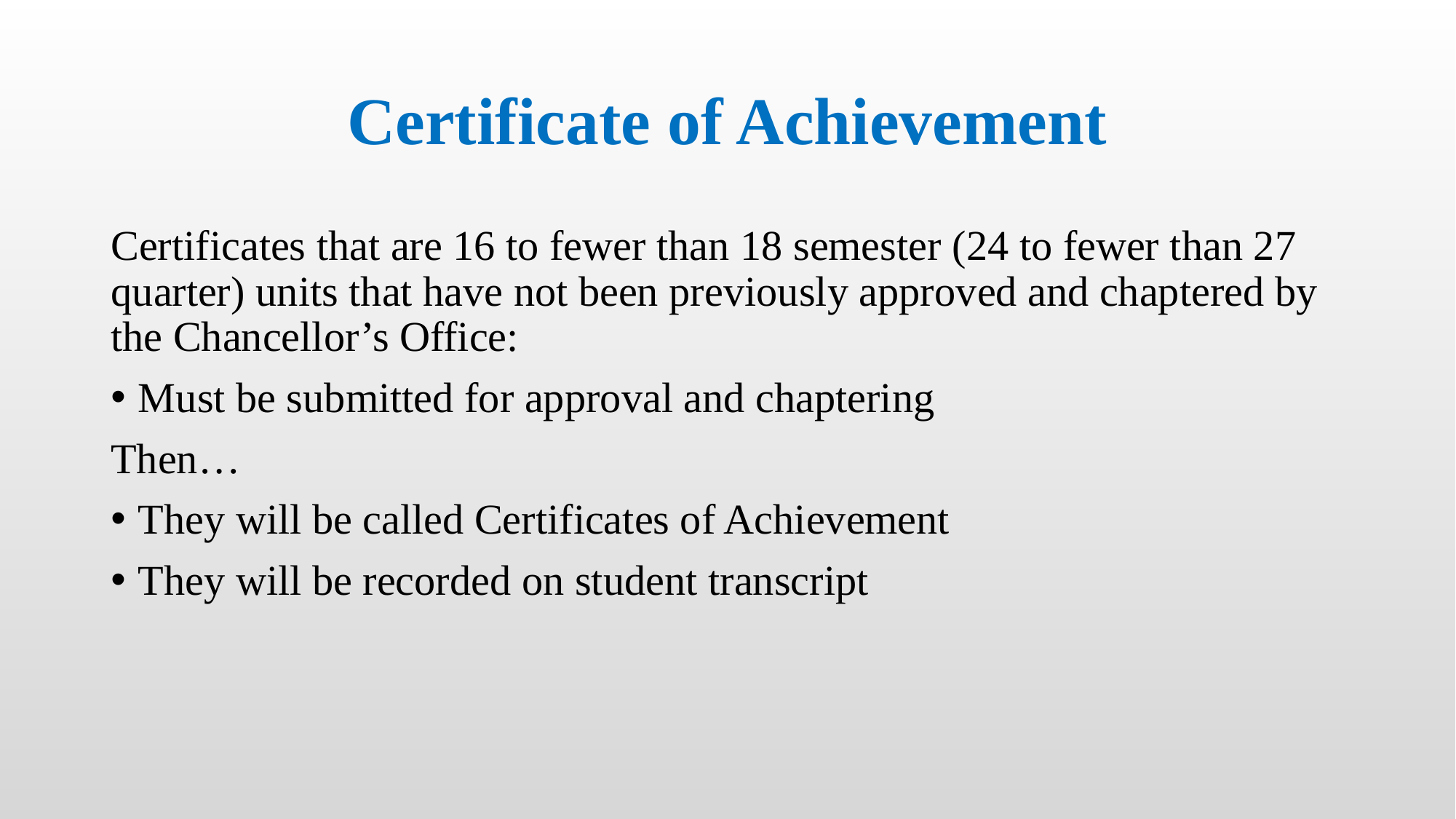

# Certificate of Achievement
Certificates that are 16 to fewer than 18 semester (24 to fewer than 27 quarter) units that have not been previously approved and chaptered by the Chancellor’s Office:
Must be submitted for approval and chaptering
Then…
They will be called Certificates of Achievement
They will be recorded on student transcript